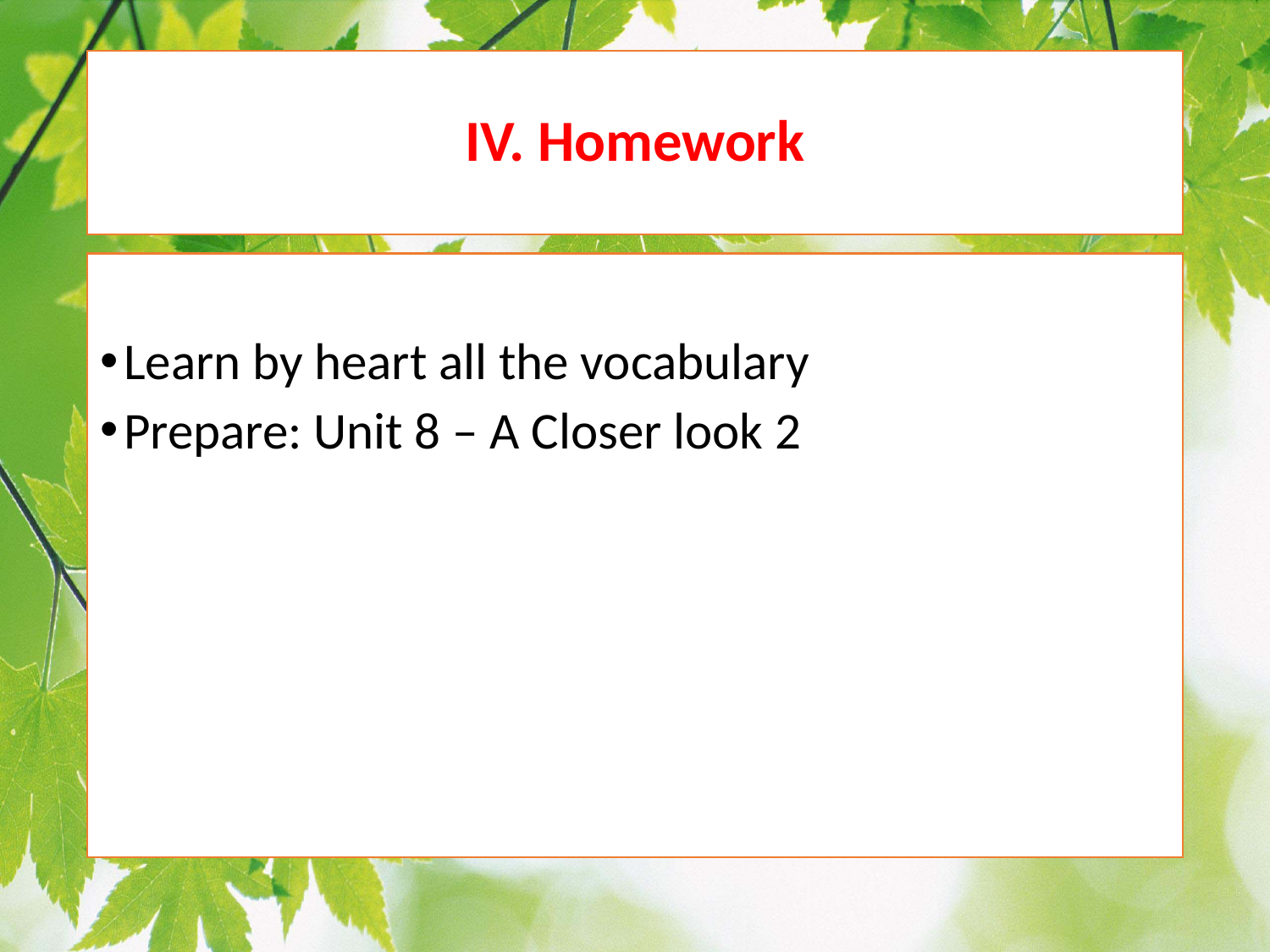

# IV. Homework

Learn by heart all the vocabulary
Prepare: Unit 8 – A Closer look 2